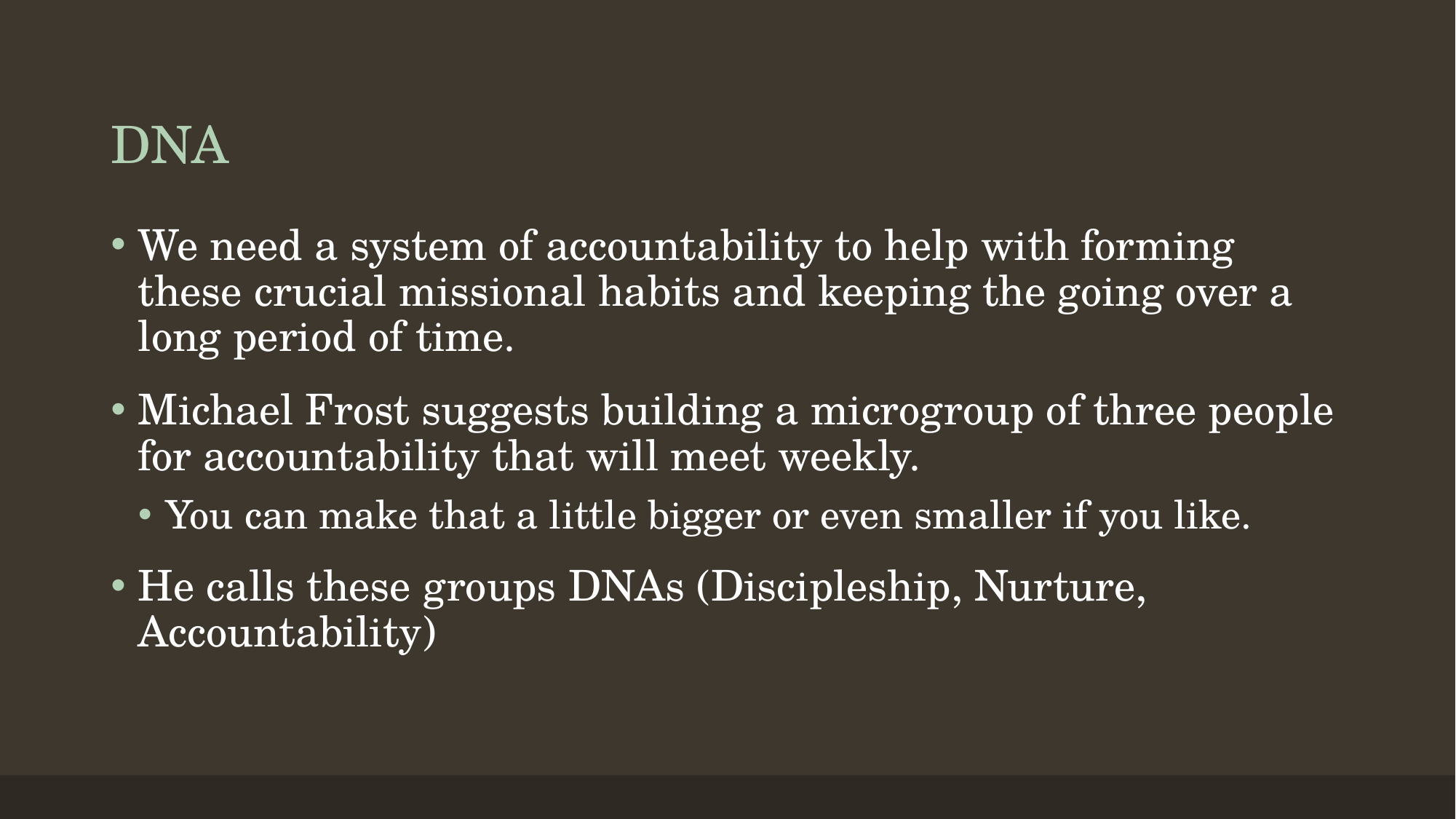

# DNA
We need a system of accountability to help with forming these crucial missional habits and keeping the going over a long period of time.
Michael Frost suggests building a microgroup of three people for accountability that will meet weekly.
You can make that a little bigger or even smaller if you like.
He calls these groups DNAs (Discipleship, Nurture, Accountability)